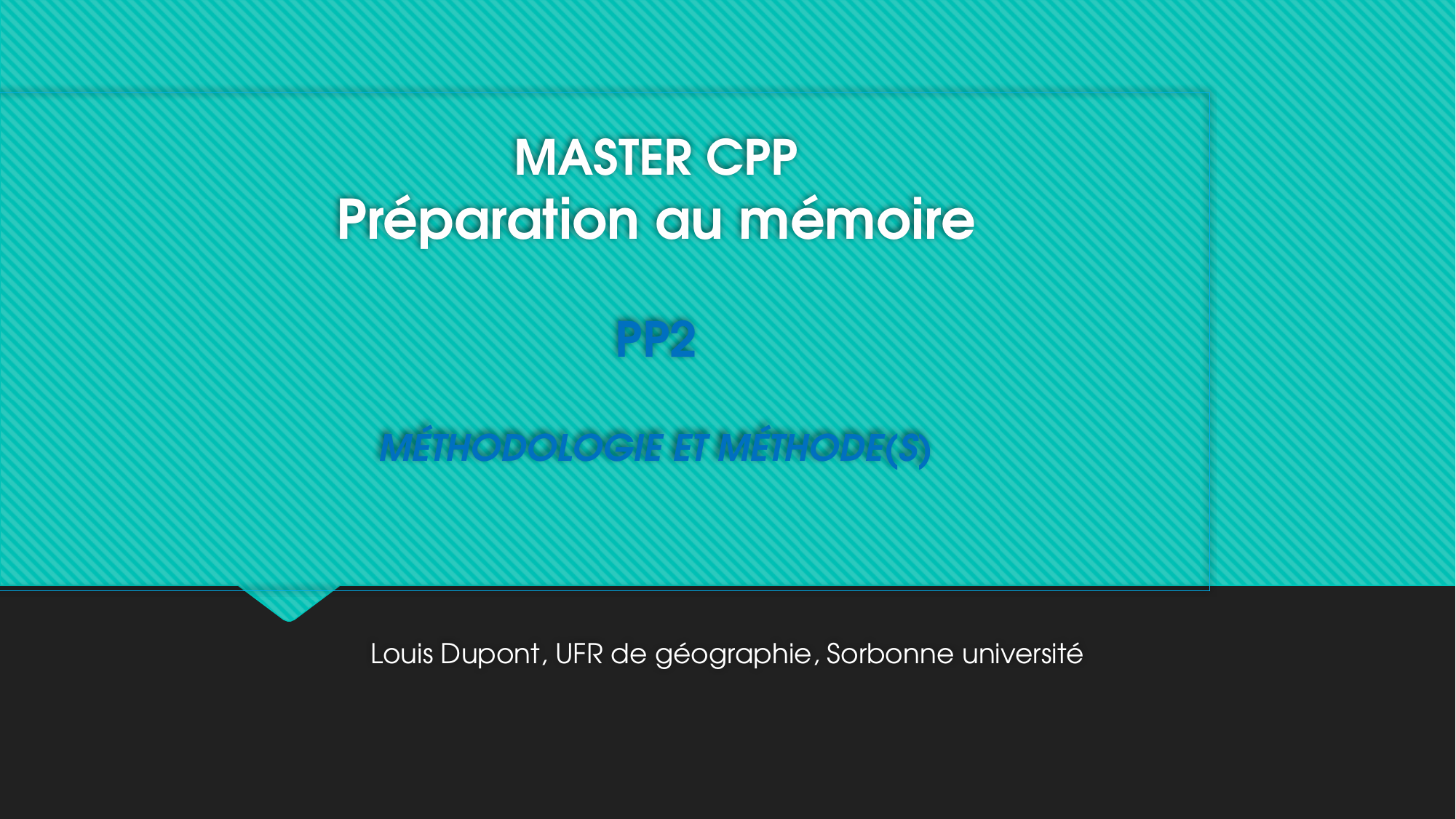

# MASTER CPP Préparation au mémoire PP2 MÉTHODOLOGIE ET MÉTHODE(S)
Louis Dupont, UFR de géographie, Sorbonne université